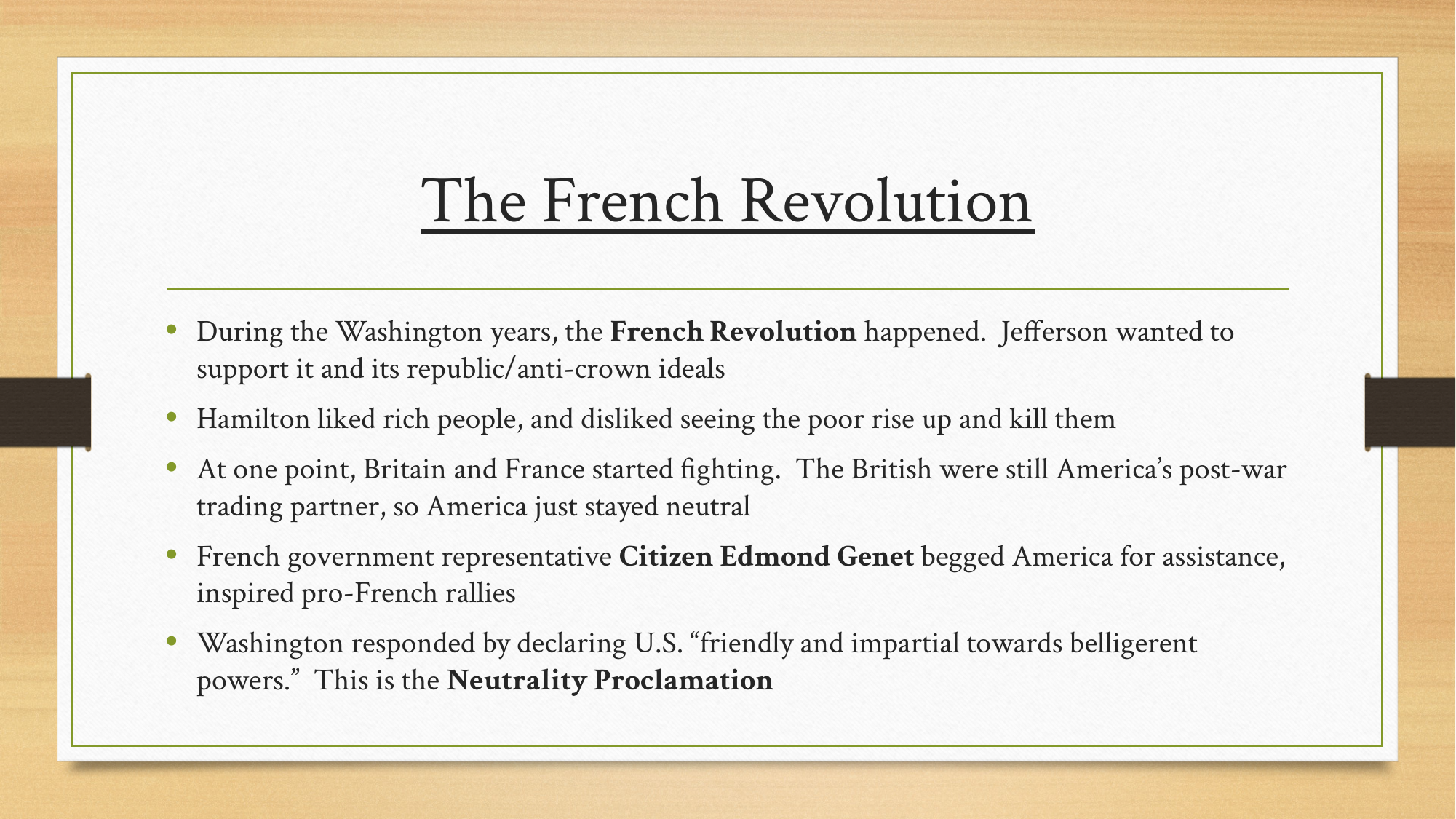

# The French Revolution
During the Washington years, the French Revolution happened.  Jefferson wanted to support it and its republic/anti-crown ideals
Hamilton liked rich people, and disliked seeing the poor rise up and kill them
At one point, Britain and France started fighting.  The British were still America’s post-war trading partner, so America just stayed neutral
French government representative Citizen Edmond Genet begged America for assistance, inspired pro-French rallies
Washington responded by declaring U.S. “friendly and impartial towards belligerent powers.”  This is the Neutrality Proclamation